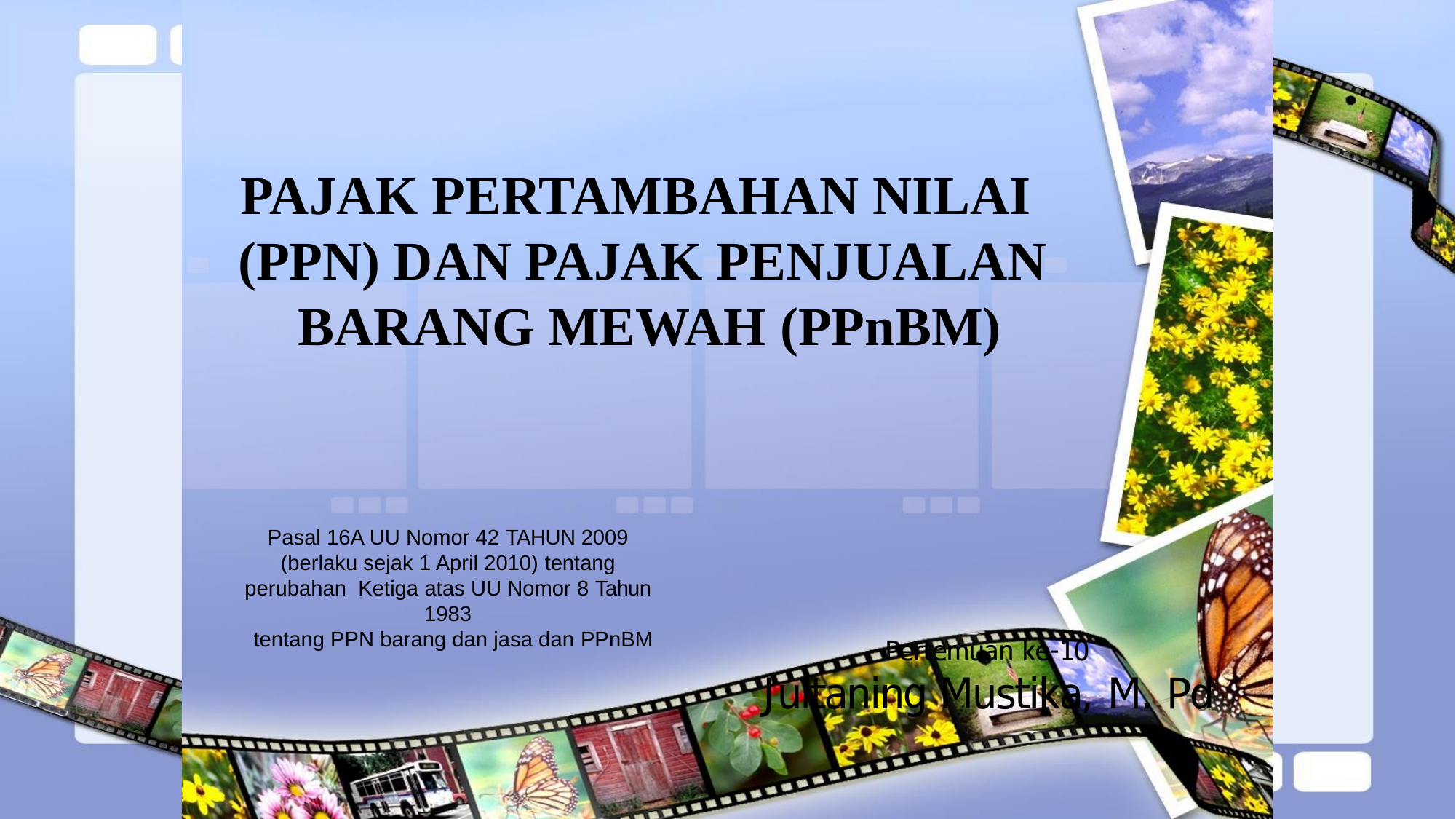

# PAJAK PERTAMBAHAN NILAI  (PPN) DAN PAJAK PENJUALAN  BARANG MEWAH (PPnBM)
Pasal 16A UU Nomor 42 TAHUN 2009  (berlaku sejak 1 April 2010) tentang perubahan  Ketiga atas UU Nomor 8 Tahun 1983
tentang PPN barang dan jasa dan PPnBM
Pertemuan ke-10
Juitaning Mustika, M. Pd